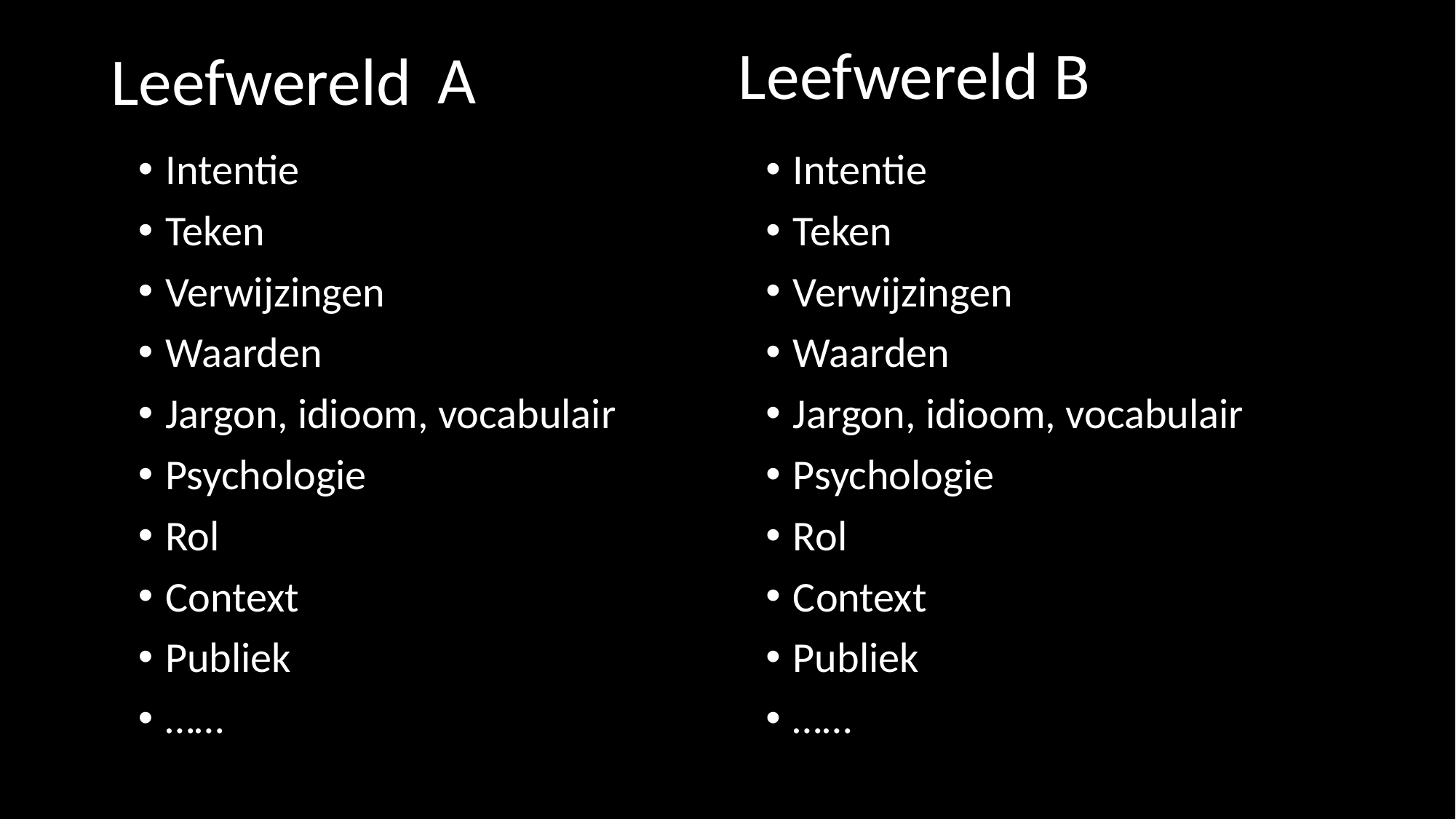

Leefwereld B
# Leefwereld
A
Intentie
Teken
Verwijzingen
Waarden
Jargon, idioom, vocabulair
Psychologie
Rol
Context
Publiek
……

Intentie
Teken
Verwijzingen
Waarden
Jargon, idioom, vocabulair
Psychologie
Rol
Context
Publiek
……